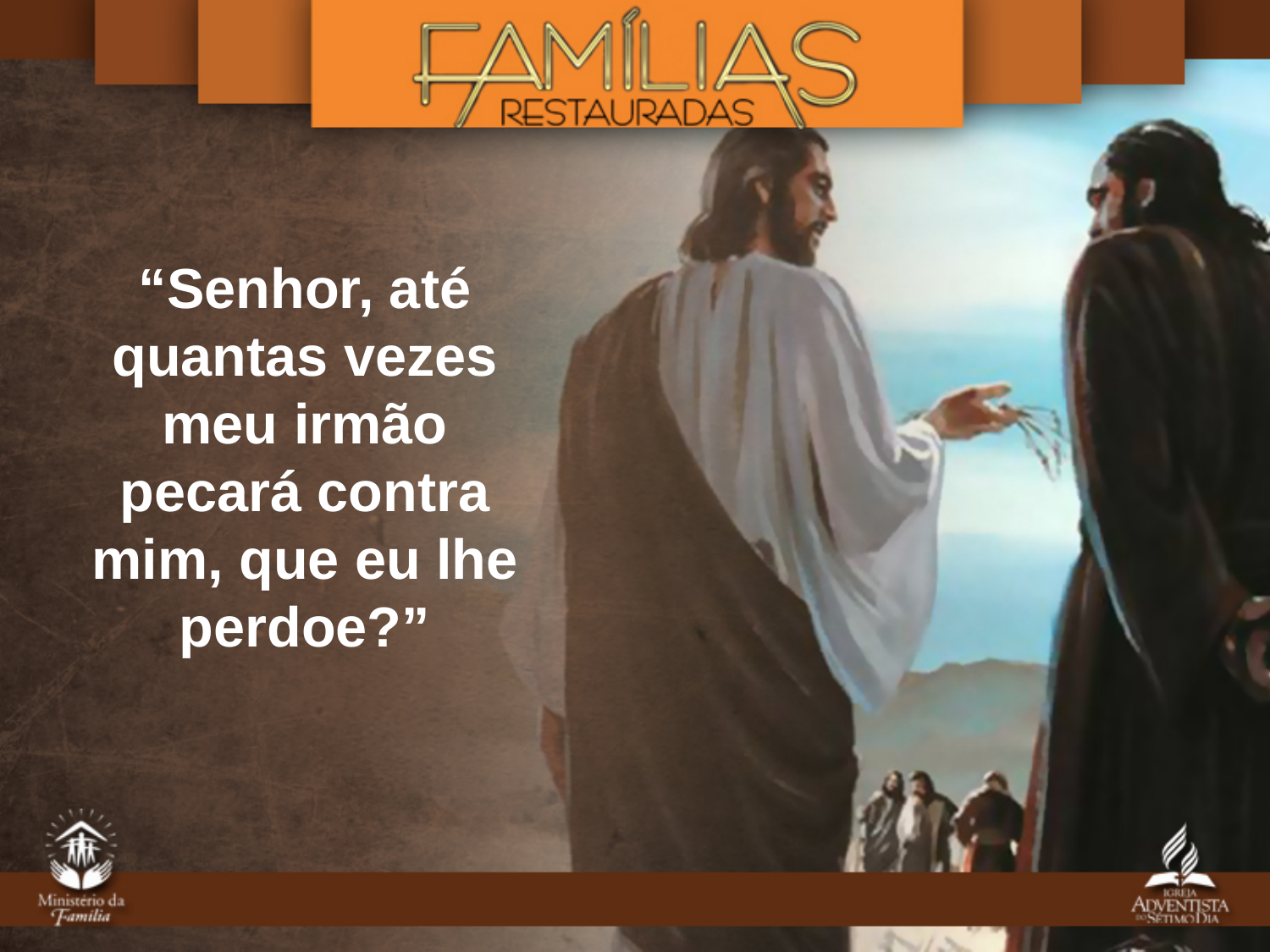

“Senhor, até quantas vezes meu irmão pecará contra mim, que eu lhe perdoe?”